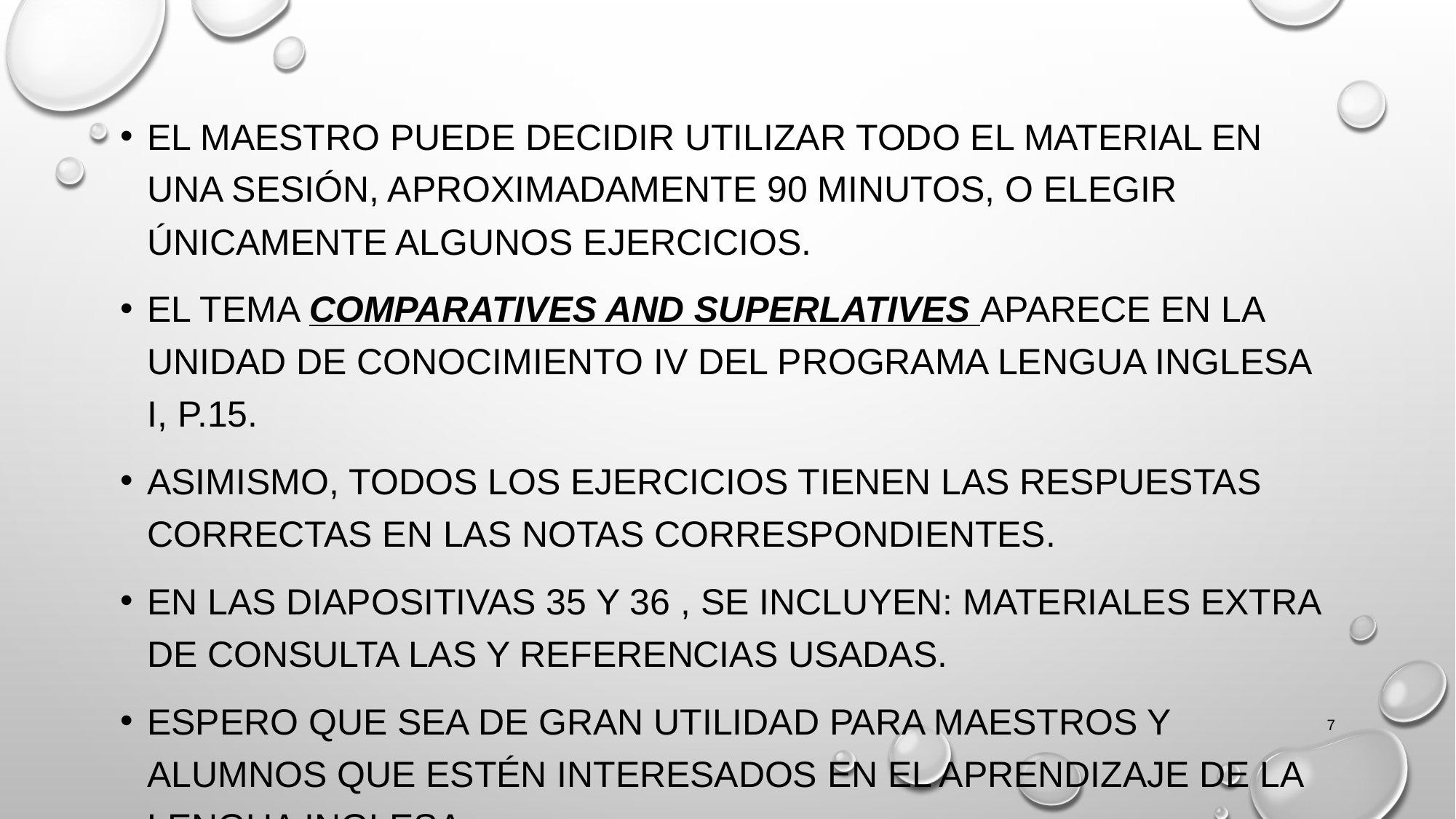

El maestro puede decidir utilizar todo el material en una sesión, aproximadamente 90 minutos, o elegir únicamente algunos ejercicios.
El tema comparatives and superlatives aparece en la unidad de conocimiento IV del programa Lengua inglesa I, p.15.
Asimismo, todos los ejercicios tienen las respuestas correctas en las notas correspondientes.
En las diapositivas 35 y 36 , se incluyen: materiales extra de consulta las y referencias usadas.
Espero que sea de gran utilidad para maestros y alumnos que estén interesados en el aprendizaje de la lengua inglesa.
7